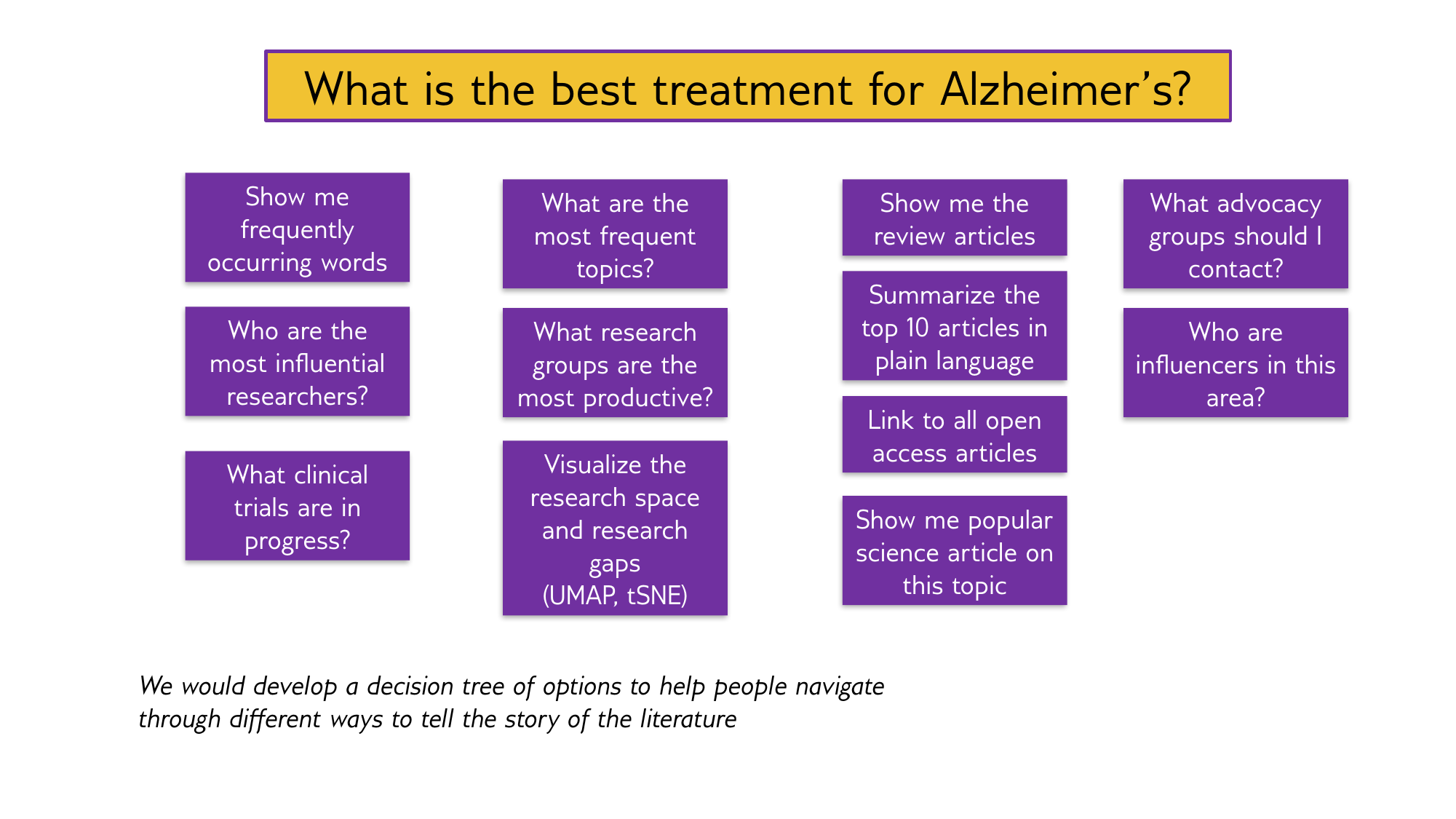

What is the best treatment for Alzheimer’s?
Show me frequently occurring words
What are the most frequent topics?
Show me the review articles
What advocacy groups should I contact?
Summarize the top 10 articles in plain language
Who are the most influential researchers?
What research groups are the most productive?
Who are influencers in this area?
Link to all open access articles
Visualize the research space and research gaps
(UMAP, tSNE)
What clinical trials are in progress?
Show me popular science article on this topic
We would develop a decision tree of options to help people navigate through different ways to tell the story of the literature